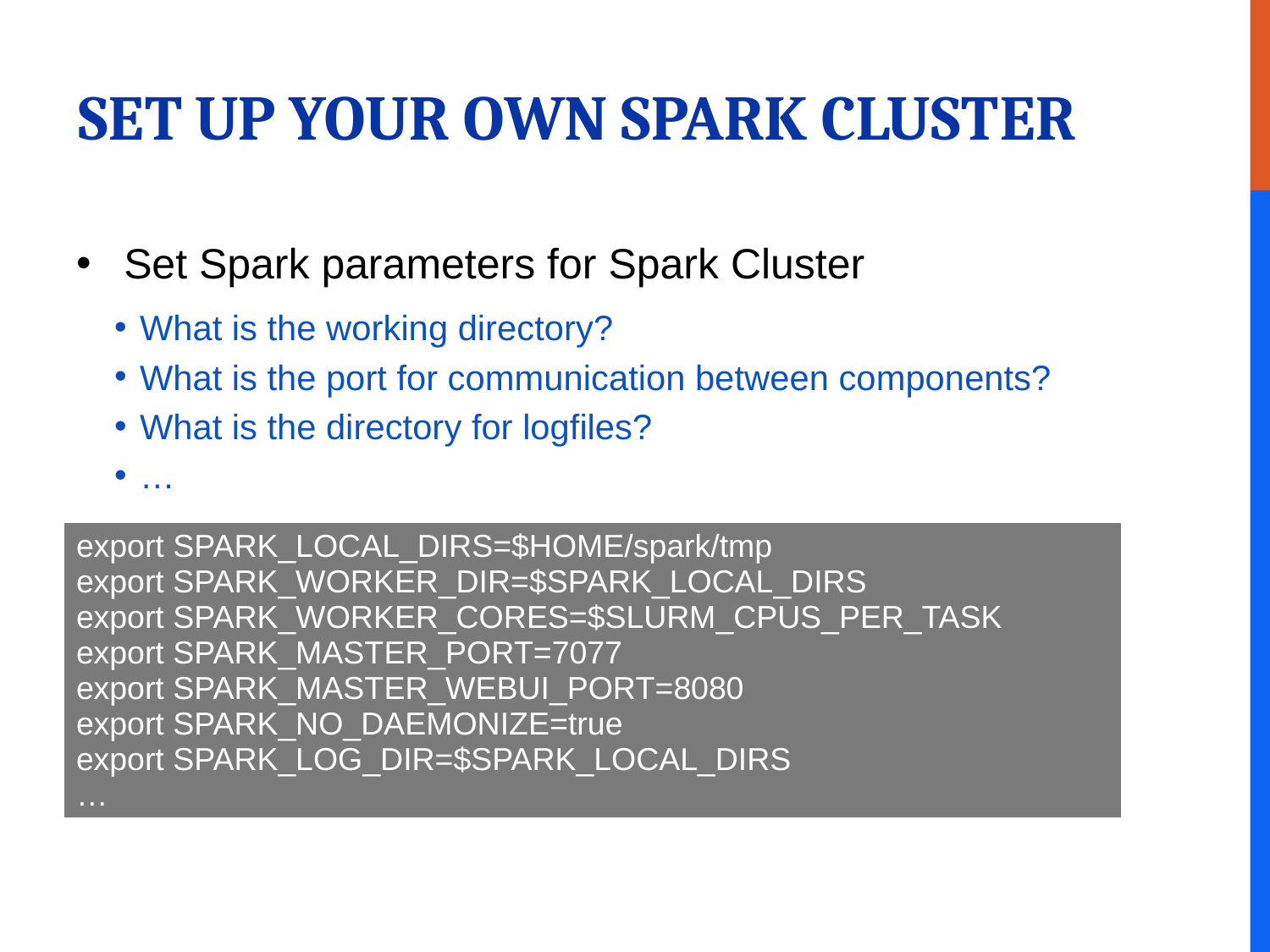

# Set up your own Spark cluster
Set Spark parameters for Spark Cluster
What is the working directory?
What is the port for communication between components?
What is the directory for logfiles?
…

| export SPARK\_LOCAL\_DIRS=$HOME/spark/tmp export SPARK\_WORKER\_DIR=$SPARK\_LOCAL\_DIRS export SPARK\_WORKER\_CORES=$SLURM\_CPUS\_PER\_TASK export SPARK\_MASTER\_PORT=7077 export SPARK\_MASTER\_WEBUI\_PORT=8080 export SPARK\_NO\_DAEMONIZE=true export SPARK\_LOG\_DIR=$SPARK\_LOCAL\_DIRS … |
| --- |